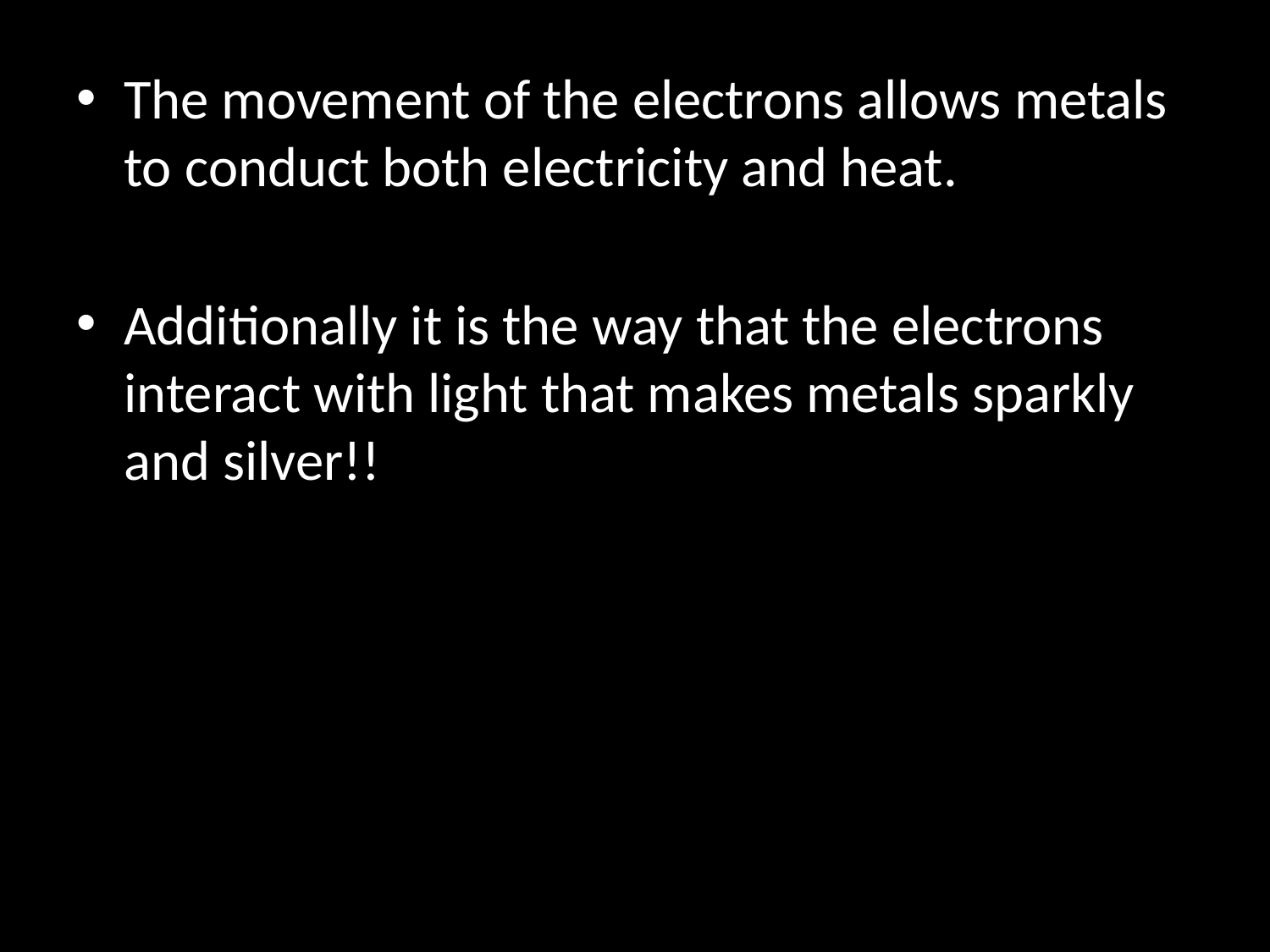

The movement of the electrons allows metals to conduct both electricity and heat.

Additionally it is the way that the electrons interact with light that makes metals sparkly and silver!!